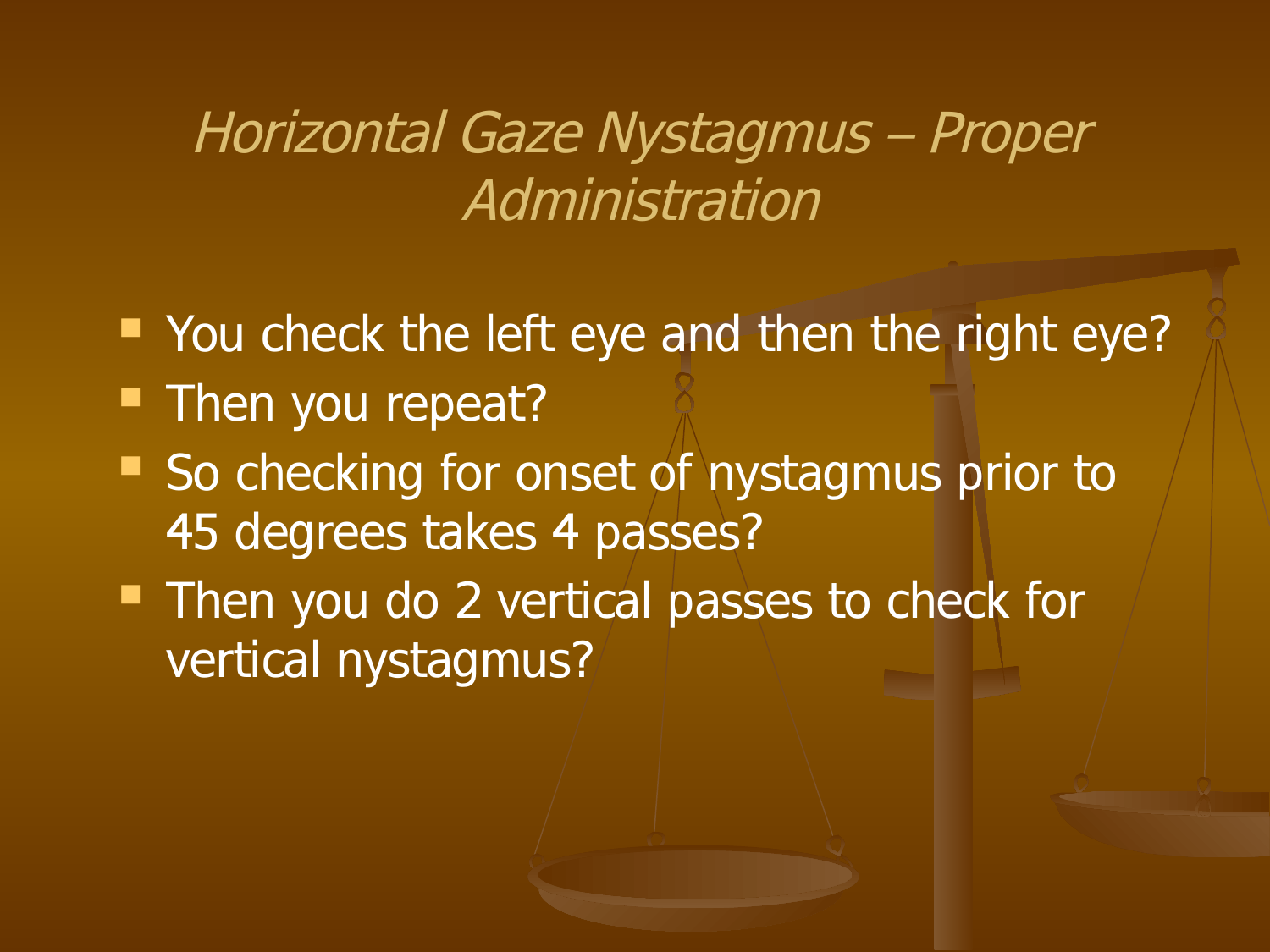

Horizontal Gaze Nystagmus – Proper Administration
You check the left eye and then the right eye?
Then you repeat?
So checking for onset of nystagmus prior to 45 degrees takes 4 passes?
Then you do 2 vertical passes to check for vertical nystagmus?